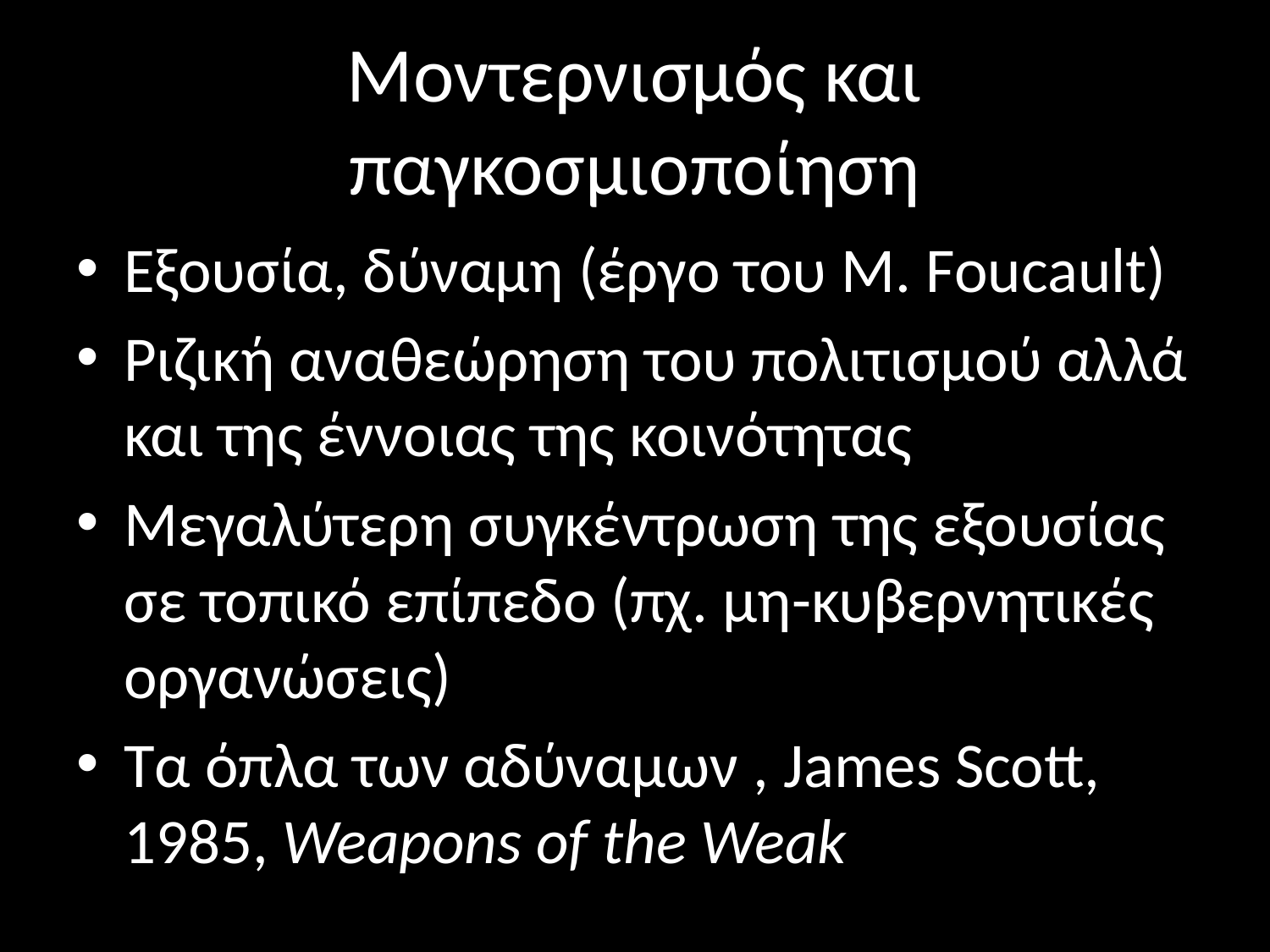

# Μοντερνισμός και παγκοσμιοποίηση
Εξουσία, δύναμη (έργο του M. Foucault)
Ριζική αναθεώρηση του πολιτισμού αλλά και της έννοιας της κοινότητας
Μεγαλύτερη συγκέντρωση της εξουσίας σε τοπικό επίπεδο (πχ. μη-κυβερνητικές οργανώσεις)
Τα όπλα των αδύναμων , James Scott, 1985, Weapons of the Weak